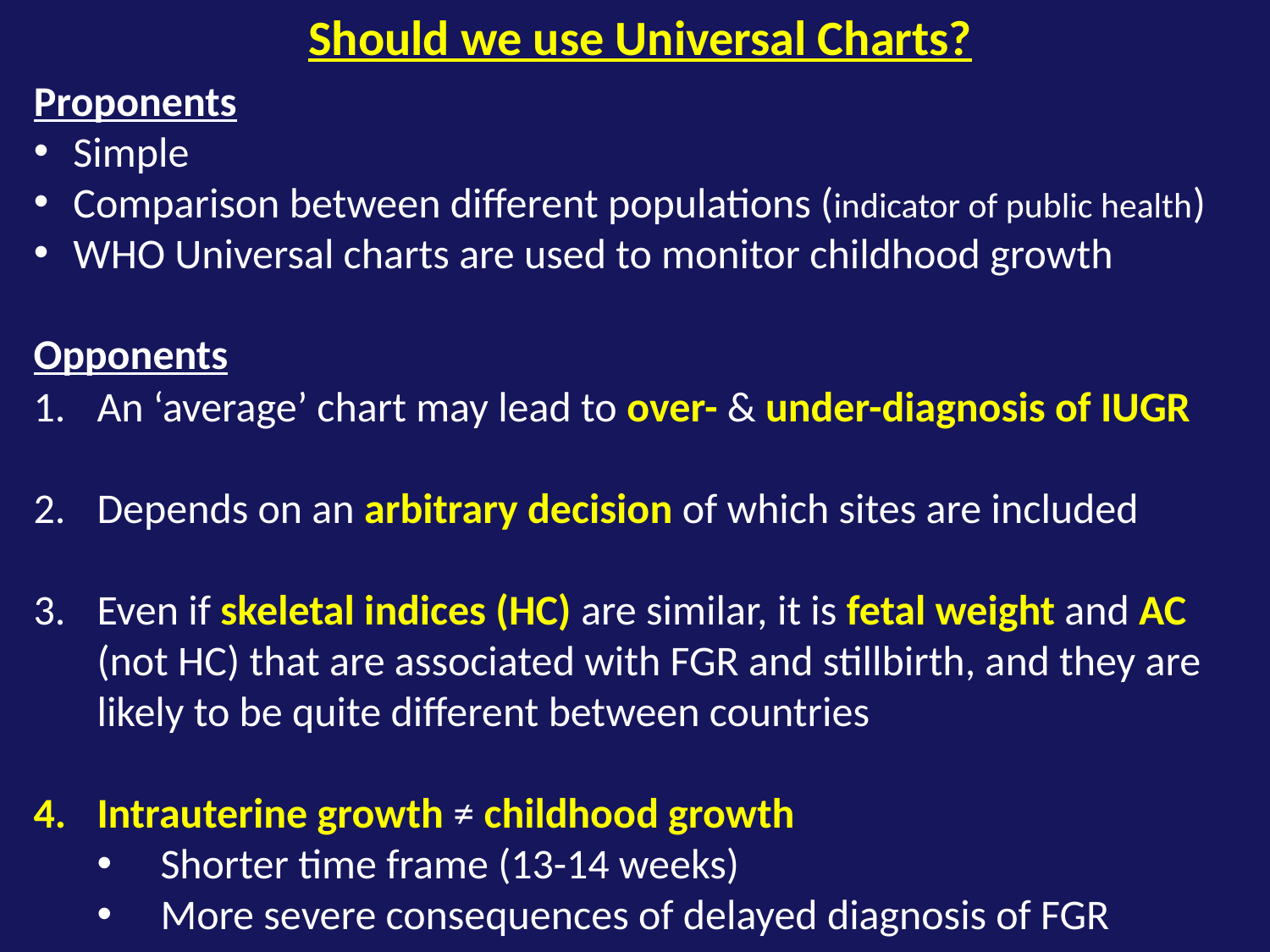

Should we use Universal Charts?
Proponents
 Simple
 Comparison between different populations (indicator of public health)
 WHO Universal charts are used to monitor childhood growth
Opponents
An ‘average’ chart may lead to over- & under-diagnosis of IUGR

Depends on an arbitrary decision of which sites are included

Even if skeletal indices (HC) are similar, it is fetal weight and AC (not HC) that are associated with FGR and stillbirth, and they are likely to be quite different between countries
Intrauterine growth ≠ childhood growth
Shorter time frame (13-14 weeks)
More severe consequences of delayed diagnosis of FGR